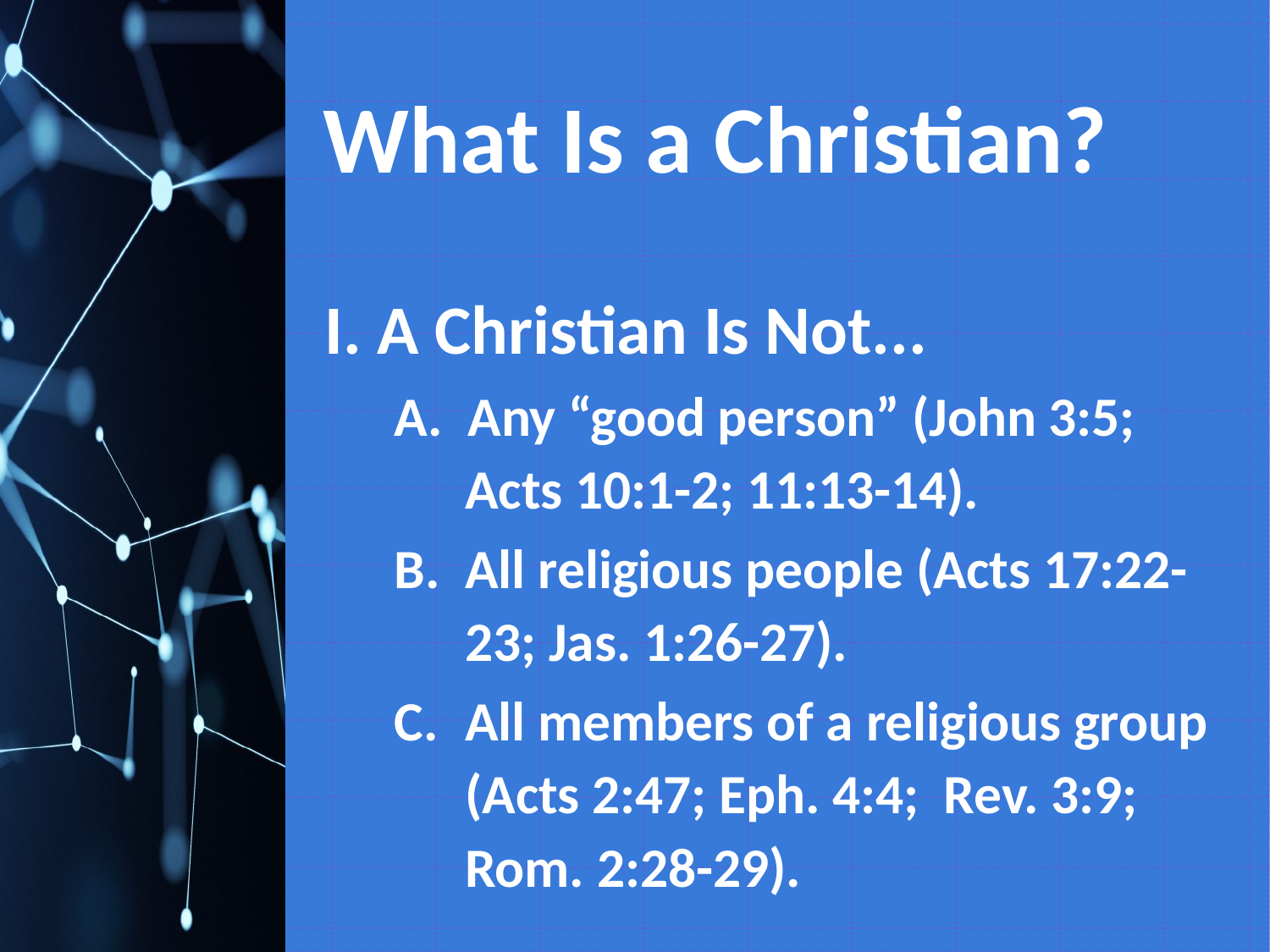

# What Is a Christian?
I. A Christian Is Not...
A.  Any “good person” (John 3:5; Acts 10:1-2; 11:13-14).
B. 	All religious people (Acts 17:22-23; Jas. 1:26-27).
C. 	All members of a religious group (Acts 2:47; Eph. 4:4;  Rev. 3:9; Rom. 2:28-29).